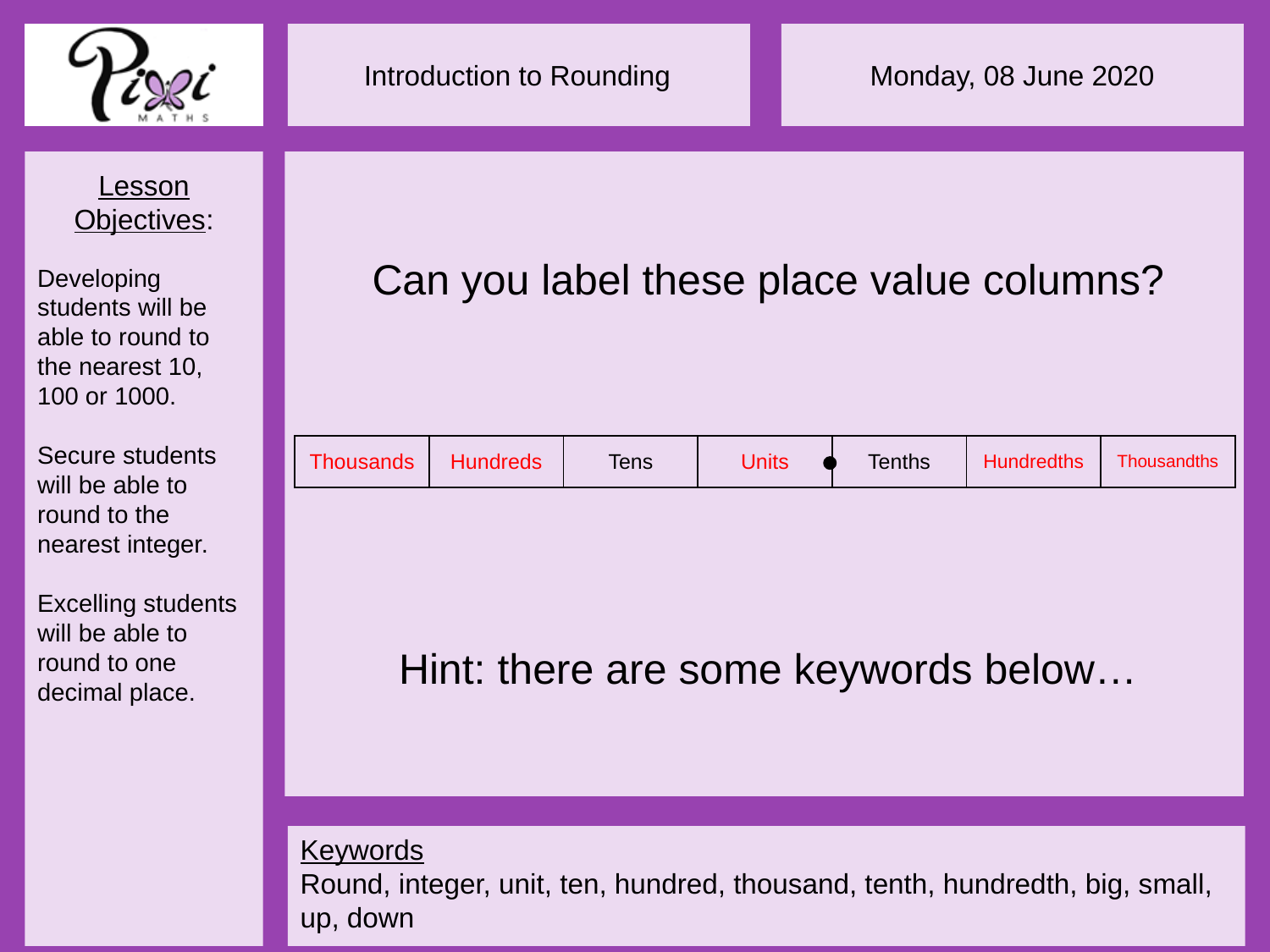

Can you label these place value columns?
| Thousands | Hundreds | Tens | Units | Tenths | Hundredths | Thousandths |
| --- | --- | --- | --- | --- | --- | --- |

Hint: there are some keywords below…